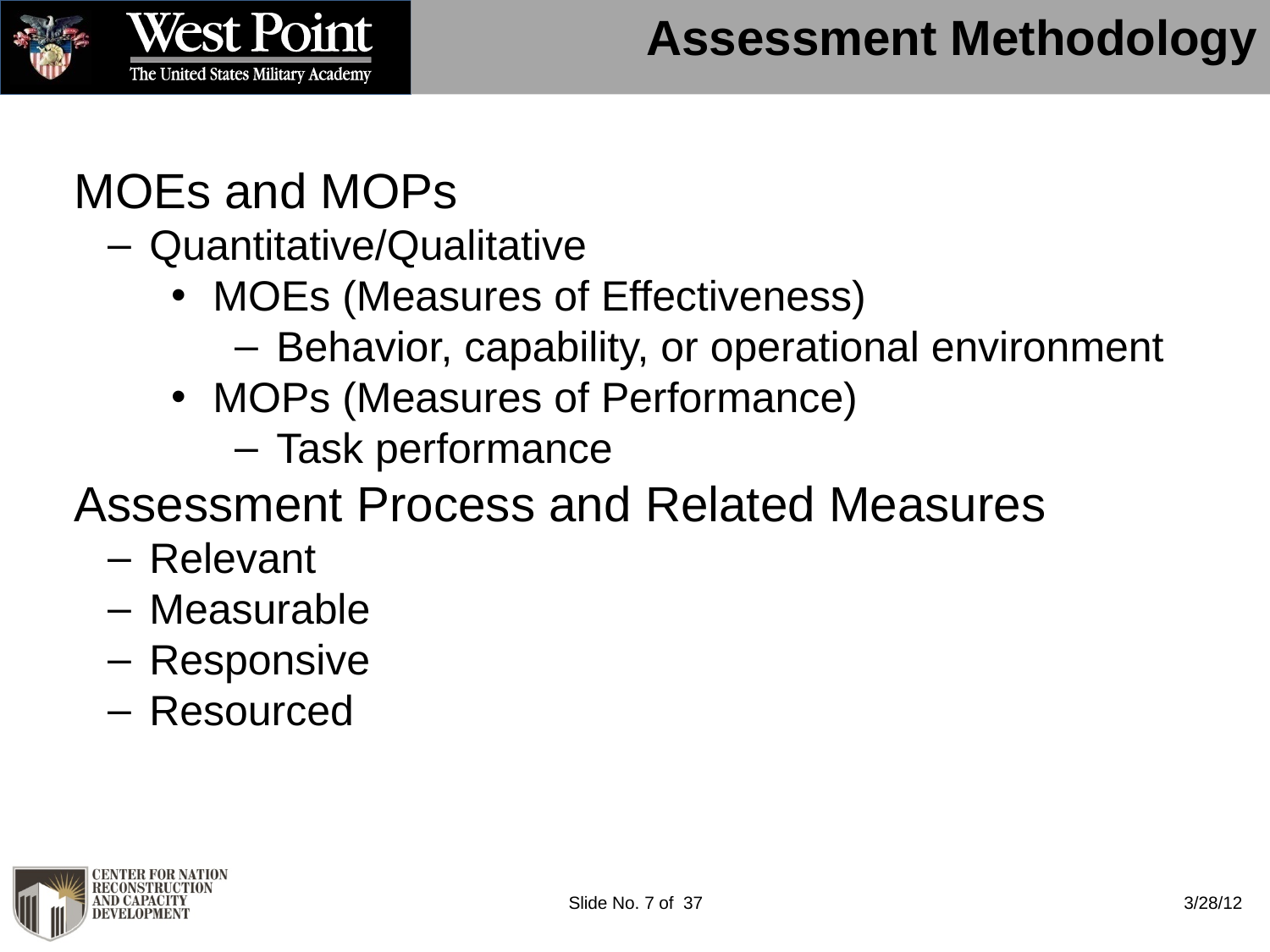

Assessment Methodology
MOEs and MOPs
 Quantitative/Qualitative
 MOEs (Measures of Effectiveness)
 Behavior, capability, or operational environment
 MOPs (Measures of Performance)
 Task performance
Assessment Process and Related Measures
 Relevant
 Measurable
 Responsive
 Resourced